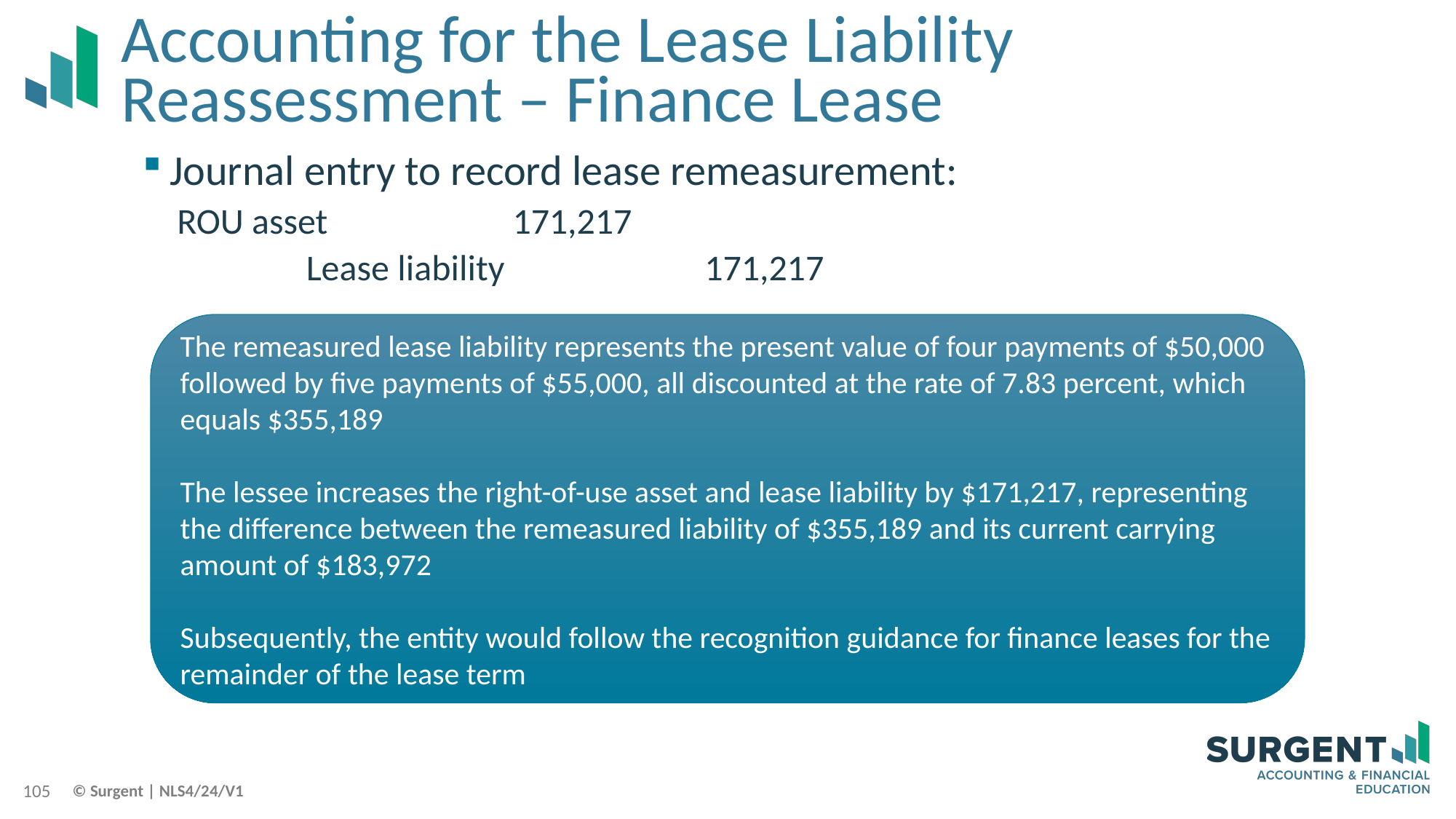

# Accounting for the Lease Liability Reassessment – Finance Lease
Journal entry to record lease remeasurement:
ROU asset		 171,217
	Lease liability	                      171,217

The remeasured lease liability represents the present value of four payments of $50,000 followed by five payments of $55,000, all discounted at the rate of 7.83 percent, which equals $355,189

The lessee increases the right-of-use asset and lease liability by $171,217, representing the difference between the remeasured liability of $355,189 and its current carrying amount of $183,972

Subsequently, the entity would follow the recognition guidance for finance leases for the remainder of the lease term
105
© Surgent | NLS4/24/V1